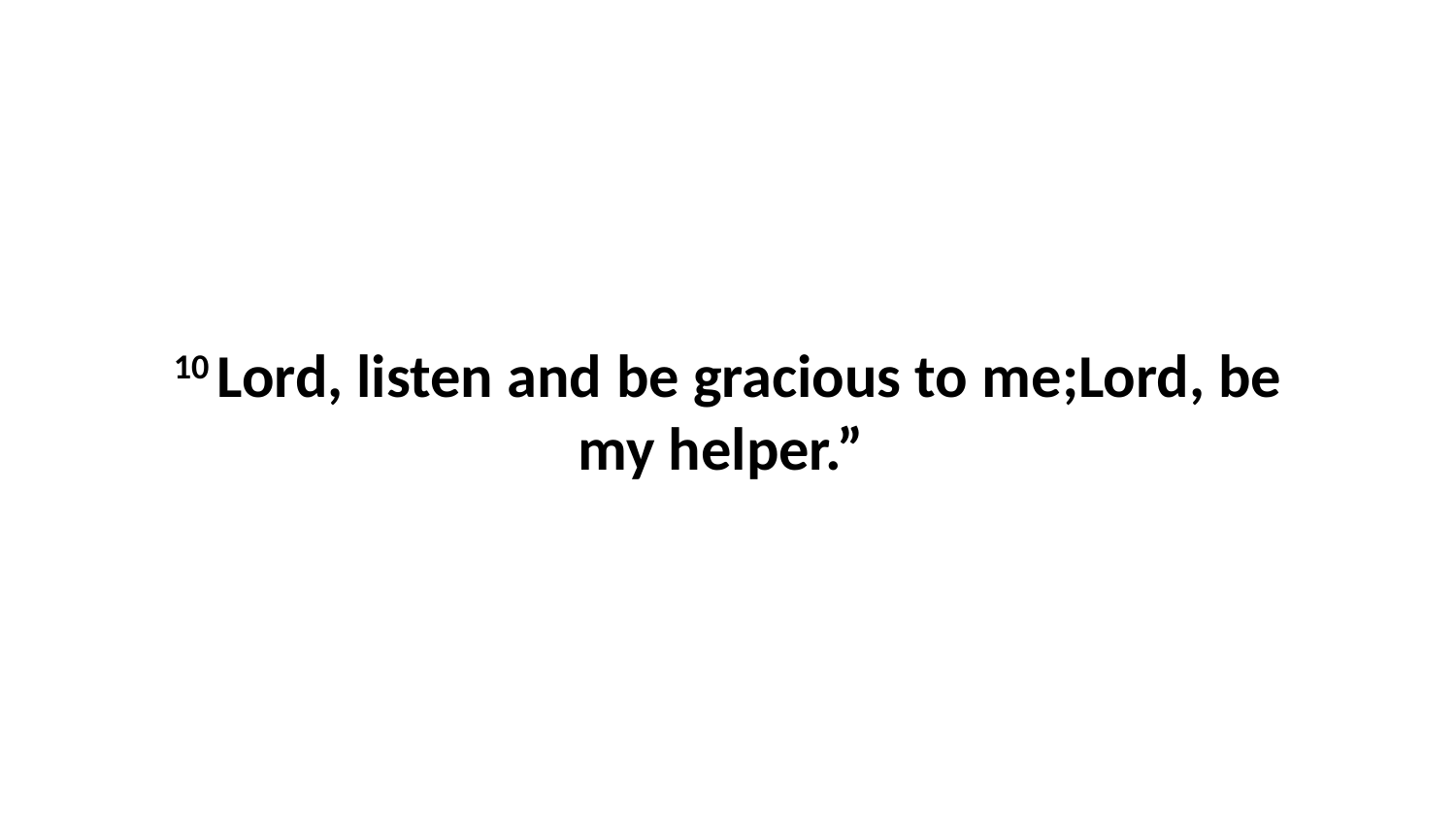

10 Lord, listen and be gracious to me;Lord, be my helper.”